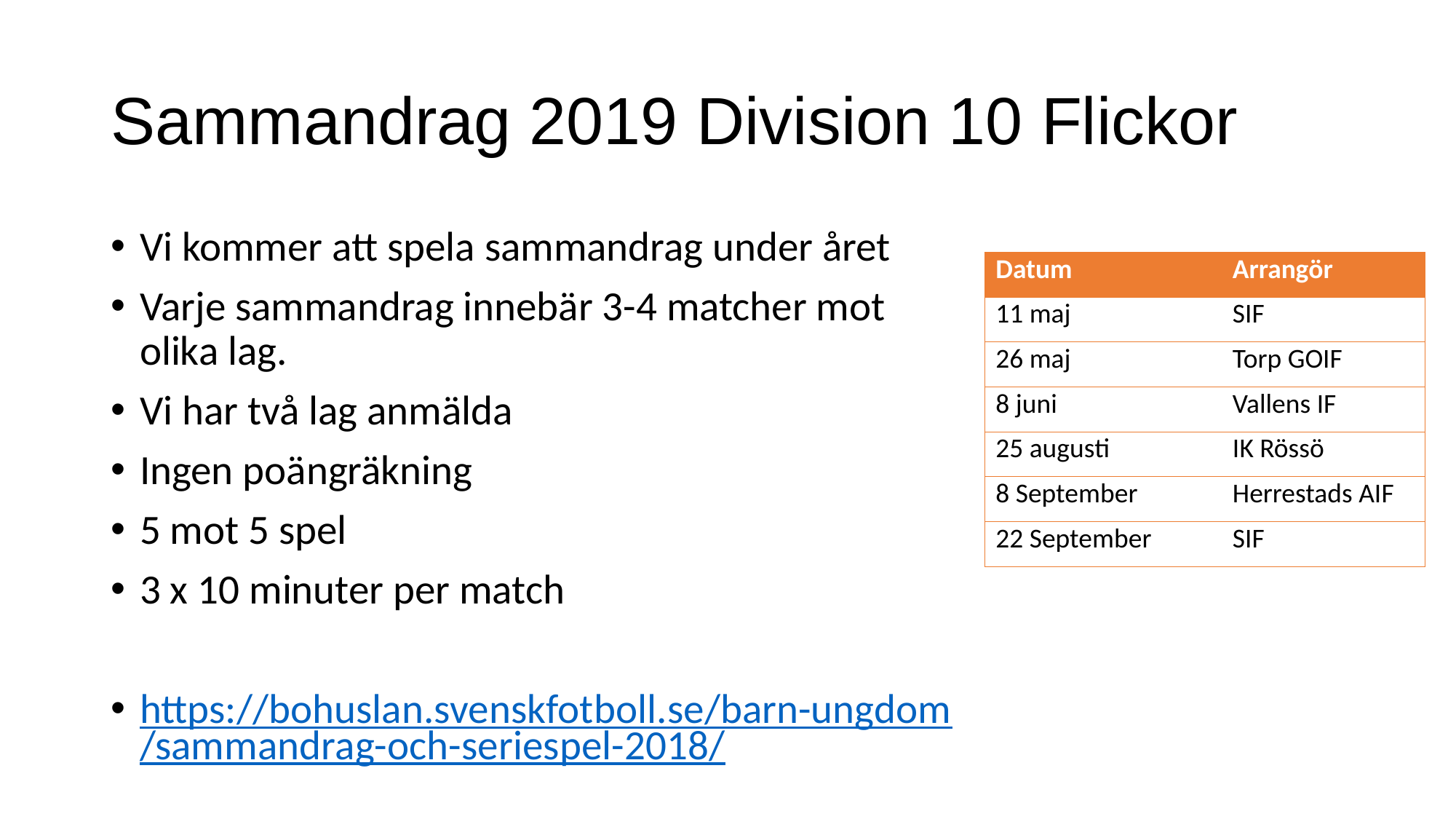

# Sammandrag 2019 Division 10 Flickor
Vi kommer att spela sammandrag under året
Varje sammandrag innebär 3-4 matcher mot olika lag.
Vi har två lag anmälda
Ingen poängräkning
5 mot 5 spel
3 x 10 minuter per match

https://bohuslan.svenskfotboll.se/barn-ungdom/sammandrag-och-seriespel-2018/

| Datum | Arrangör |
| --- | --- |
| 11 maj | SIF |
| 26 maj | Torp GOIF |
| 8 juni | Vallens IF |
| 25 augusti | IK Rössö |
| 8 September | Herrestads AIF |
| 22 September | SIF |